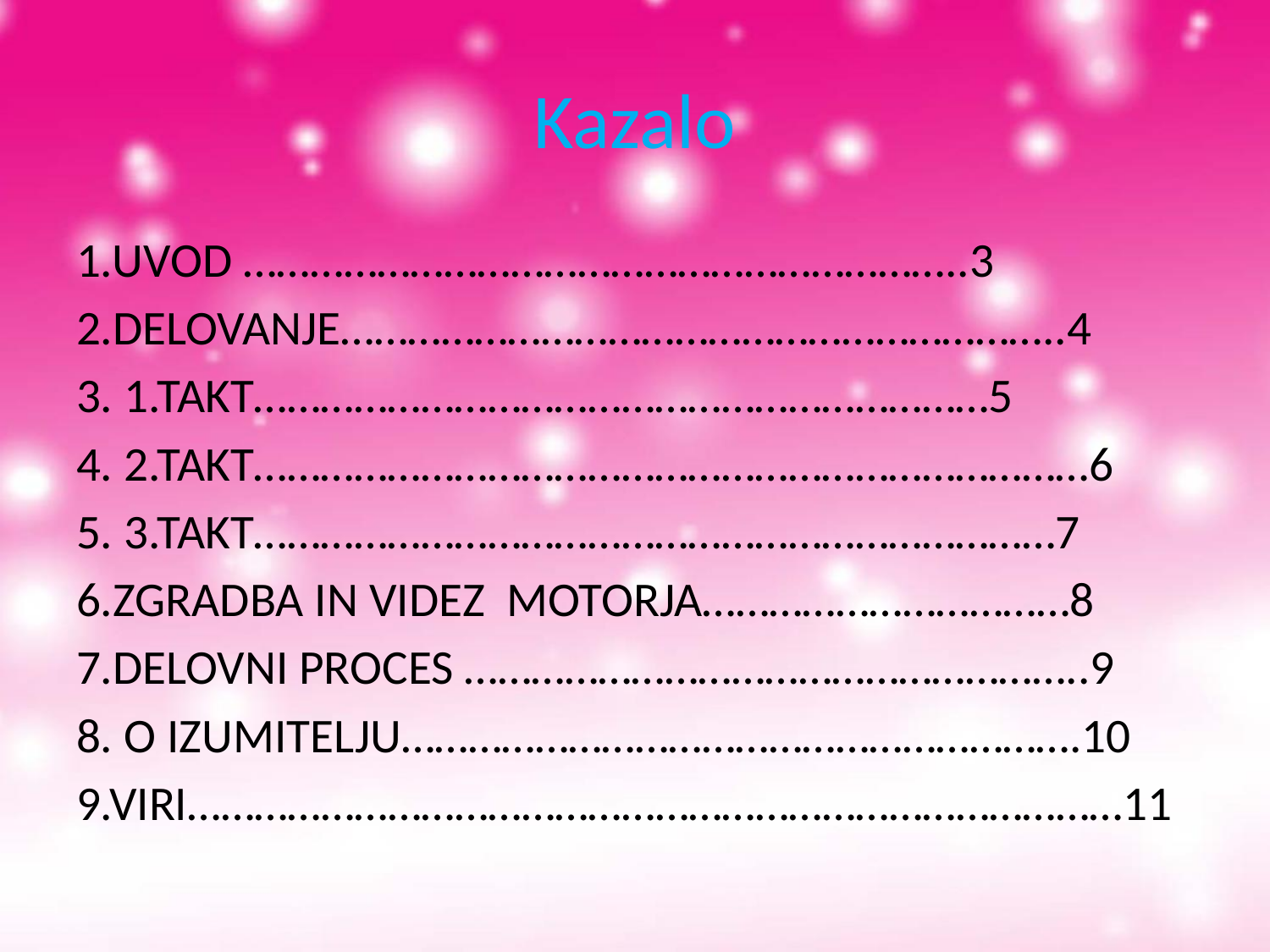

# Kazalo
1.UVOD ………………………………………………………..3
2.DELOVANJE………………………………………………………..4
3. 1.TAKT…………………………………………………………5
4. 2.TAKT…………………………………………………………………6
5. 3.TAKT………………………………………………………………7
6.ZGRADBA IN VIDEZ  MOTORJA……………………………8
7.DELOVNI PROCES ………………………………………………..9
8. O IZUMITELJU…………………………………………………….10
9.VIRI…………………………………………………………………………11